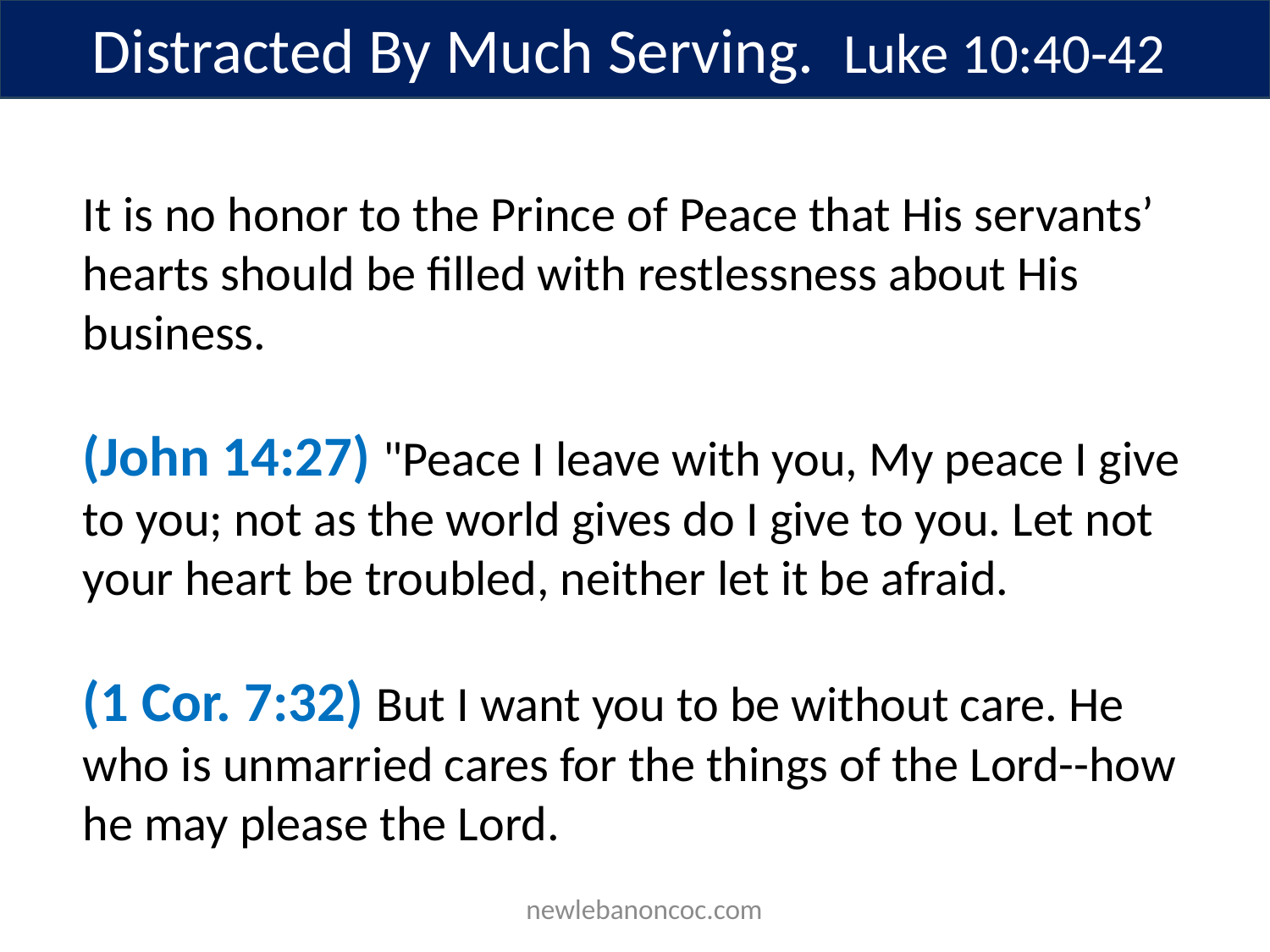

Distracted By Much Serving.  Luke 10:40-42
It is no honor to the Prince of Peace that His servants’ hearts should be filled with restlessness about His business.

(John 14:27) "Peace I leave with you, My peace I give to you; not as the world gives do I give to you. Let not your heart be troubled, neither let it be afraid.

(1 Cor. 7:32) But I want you to be without care. He who is unmarried cares for the things of the Lord--how he may please the Lord.
   newlebanoncoc.com